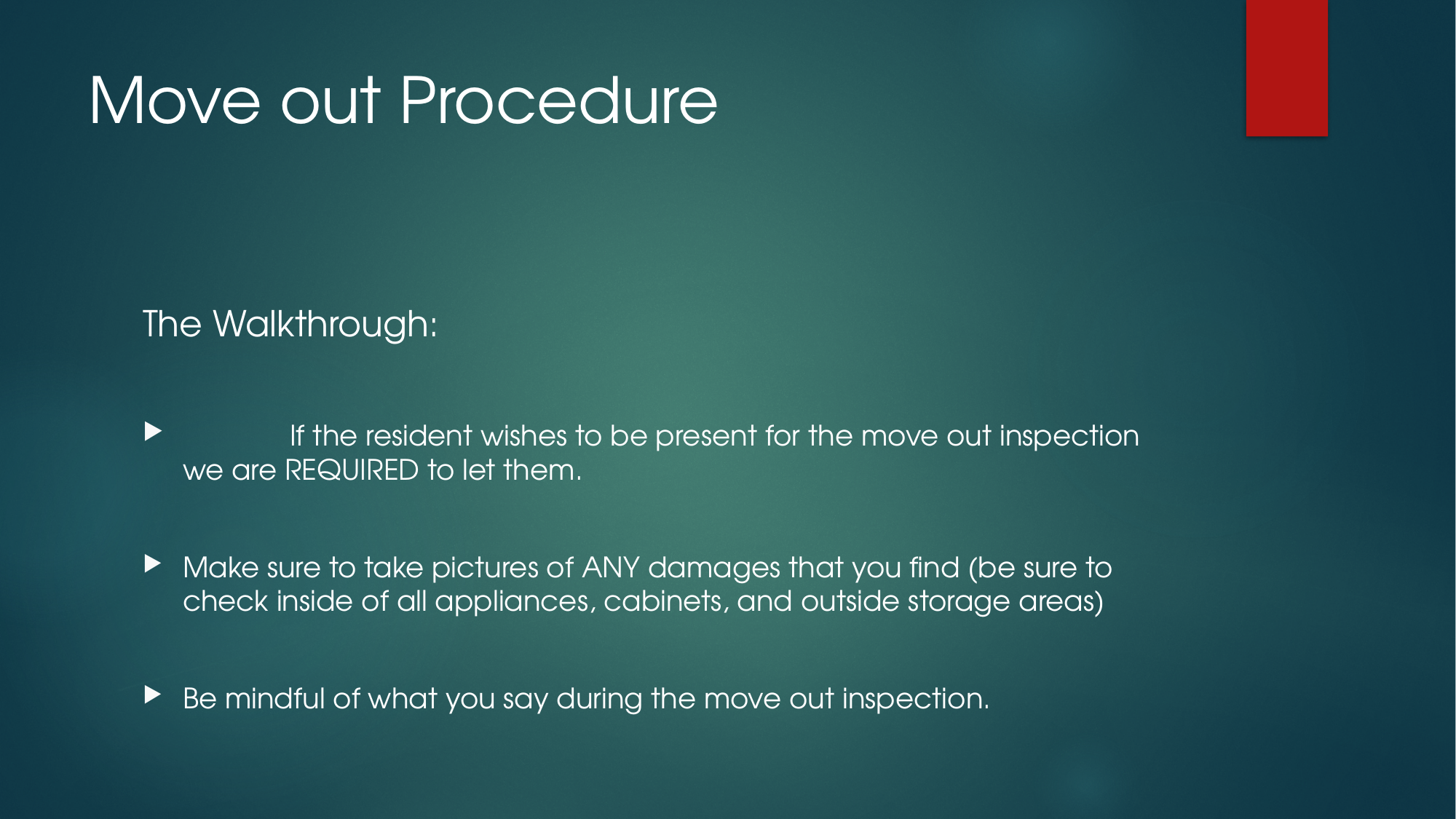

# Move out Procedure

The Walkthrough:

 	If the resident wishes to be present for the move out inspection we are REQUIRED to let them.

	Make sure to take pictures of ANY damages that you find (be sure to check inside of all appliances, cabinets, and outside storage areas)

	Be mindful of what you say during the move out inspection.